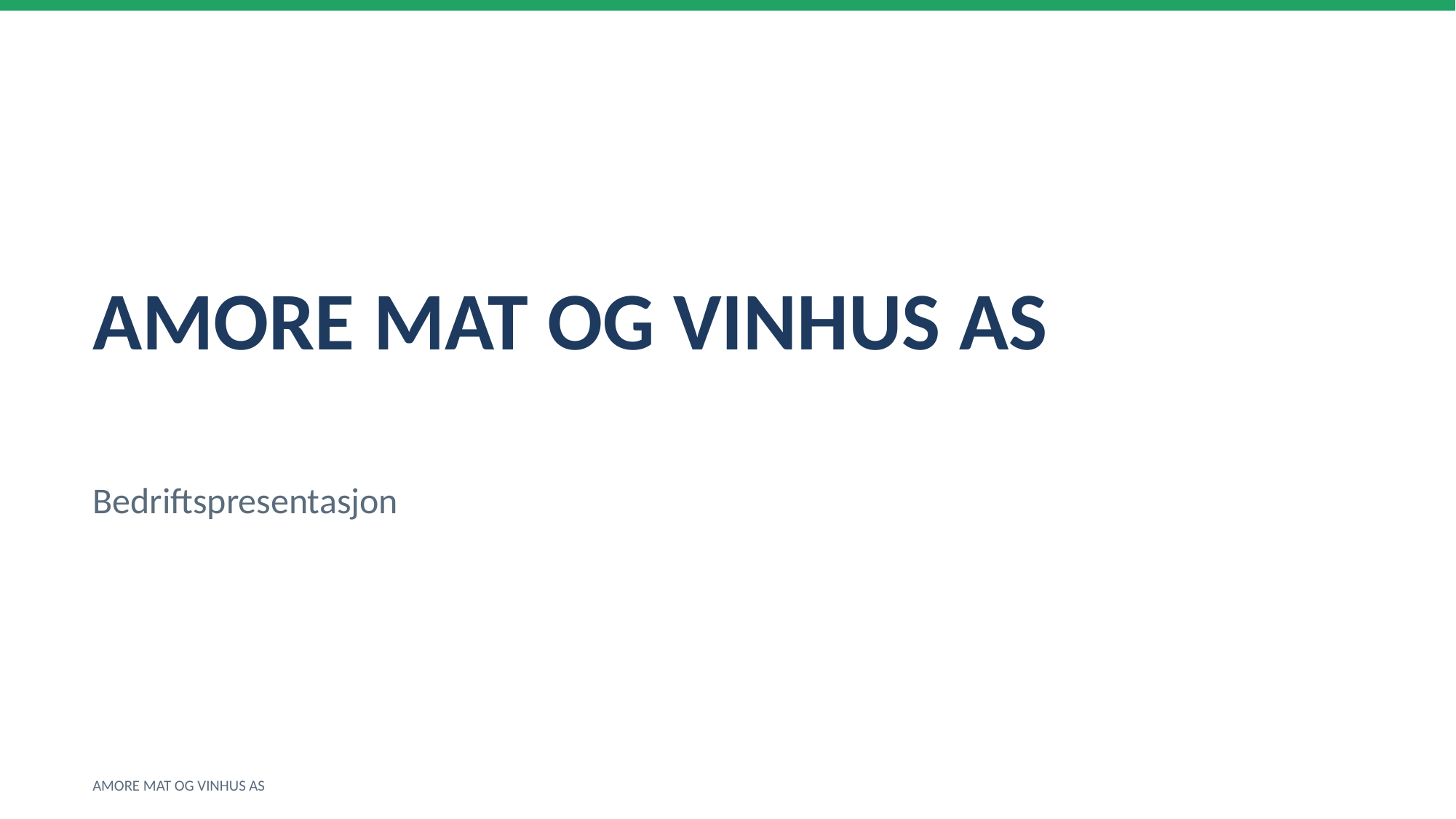

AMORE MAT OG VINHUS AS
Bedriftspresentasjon
AMORE MAT OG VINHUS AS